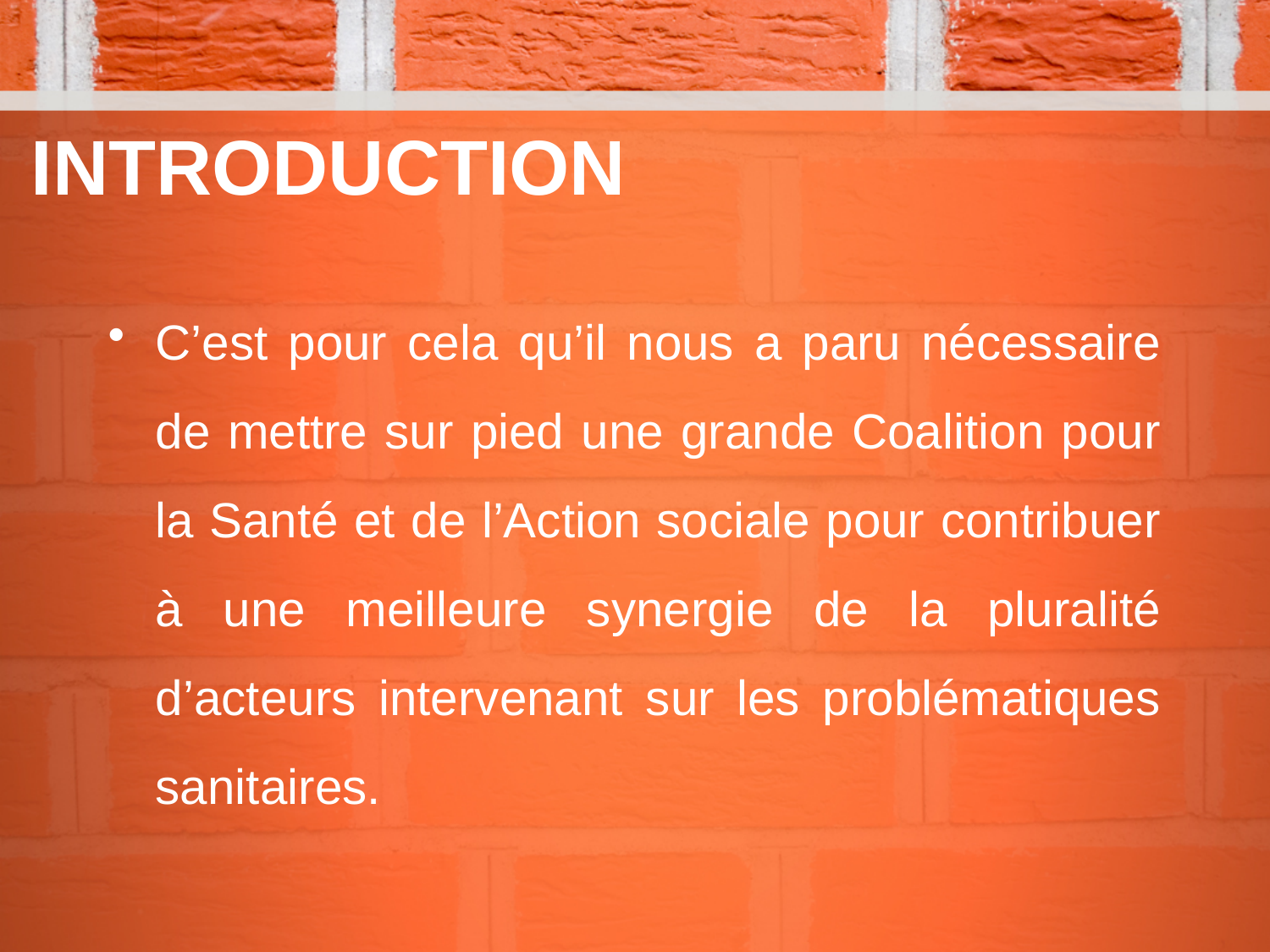

# INTRODUCTION
C’est pour cela qu’il nous a paru nécessaire de mettre sur pied une grande Coalition pour la Santé et de l’Action sociale pour contribuer à une meilleure synergie de la pluralité d’acteurs intervenant sur les problématiques sanitaires.